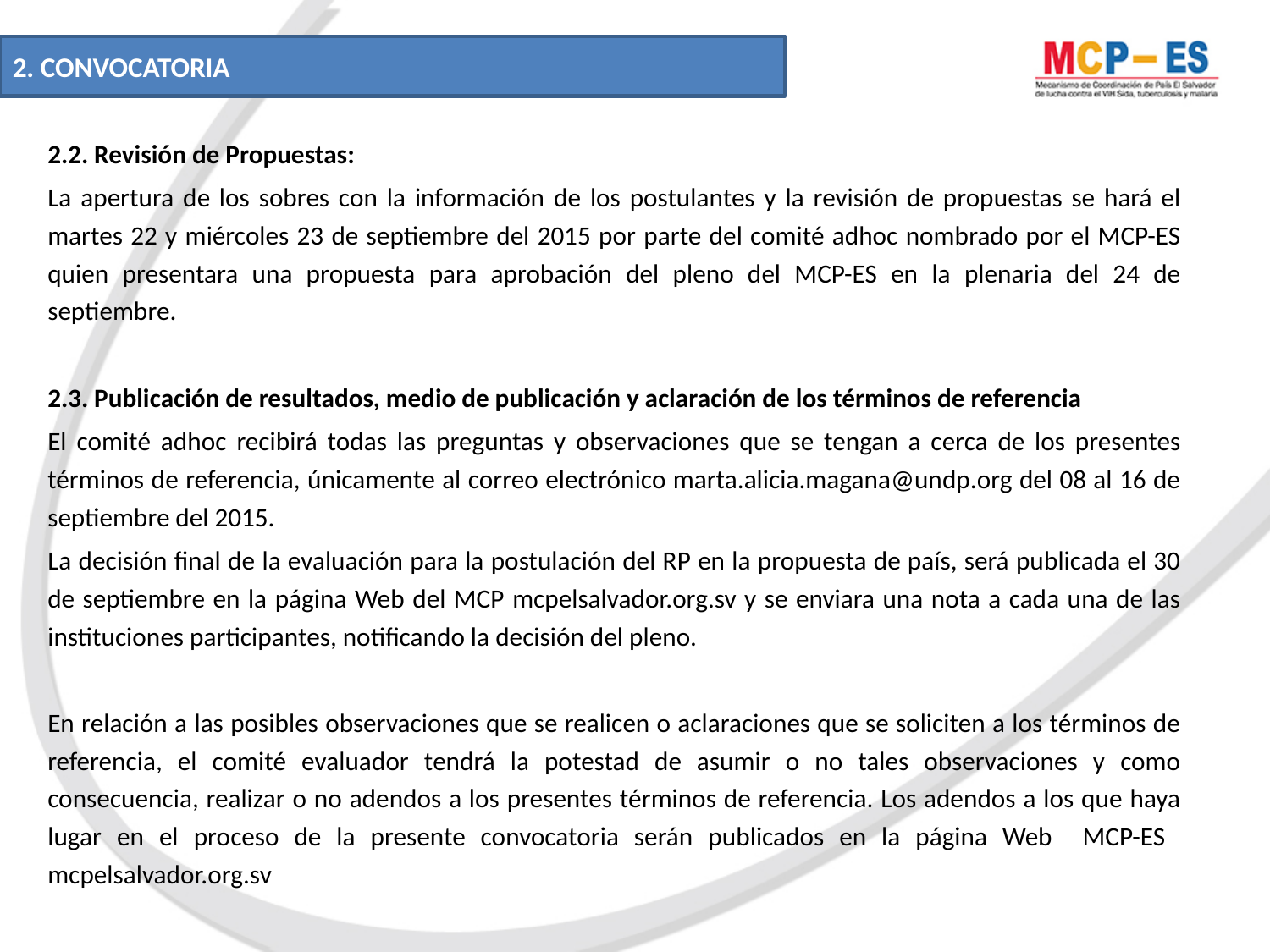

2. CONVOCATORIA
2.2. Revisión de Propuestas:
La apertura de los sobres con la información de los postulantes y la revisión de propuestas se hará el martes 22 y miércoles 23 de septiembre del 2015 por parte del comité adhoc nombrado por el MCP-ES quien presentara una propuesta para aprobación del pleno del MCP-ES en la plenaria del 24 de septiembre.

2.3. Publicación de resultados, medio de publicación y aclaración de los términos de referencia
El comité adhoc recibirá todas las preguntas y observaciones que se tengan a cerca de los presentes términos de referencia, únicamente al correo electrónico marta.alicia.magana@undp.org del 08 al 16 de septiembre del 2015.
La decisión final de la evaluación para la postulación del RP en la propuesta de país, será publicada el 30 de septiembre en la página Web del MCP mcpelsalvador.org.sv y se enviara una nota a cada una de las instituciones participantes, notificando la decisión del pleno.

En relación a las posibles observaciones que se realicen o aclaraciones que se soliciten a los términos de referencia, el comité evaluador tendrá la potestad de asumir o no tales observaciones y como consecuencia, realizar o no adendos a los presentes términos de referencia. Los adendos a los que haya lugar en el proceso de la presente convocatoria serán publicados en la página Web  MCP-ES  mcpelsalvador.org.sv